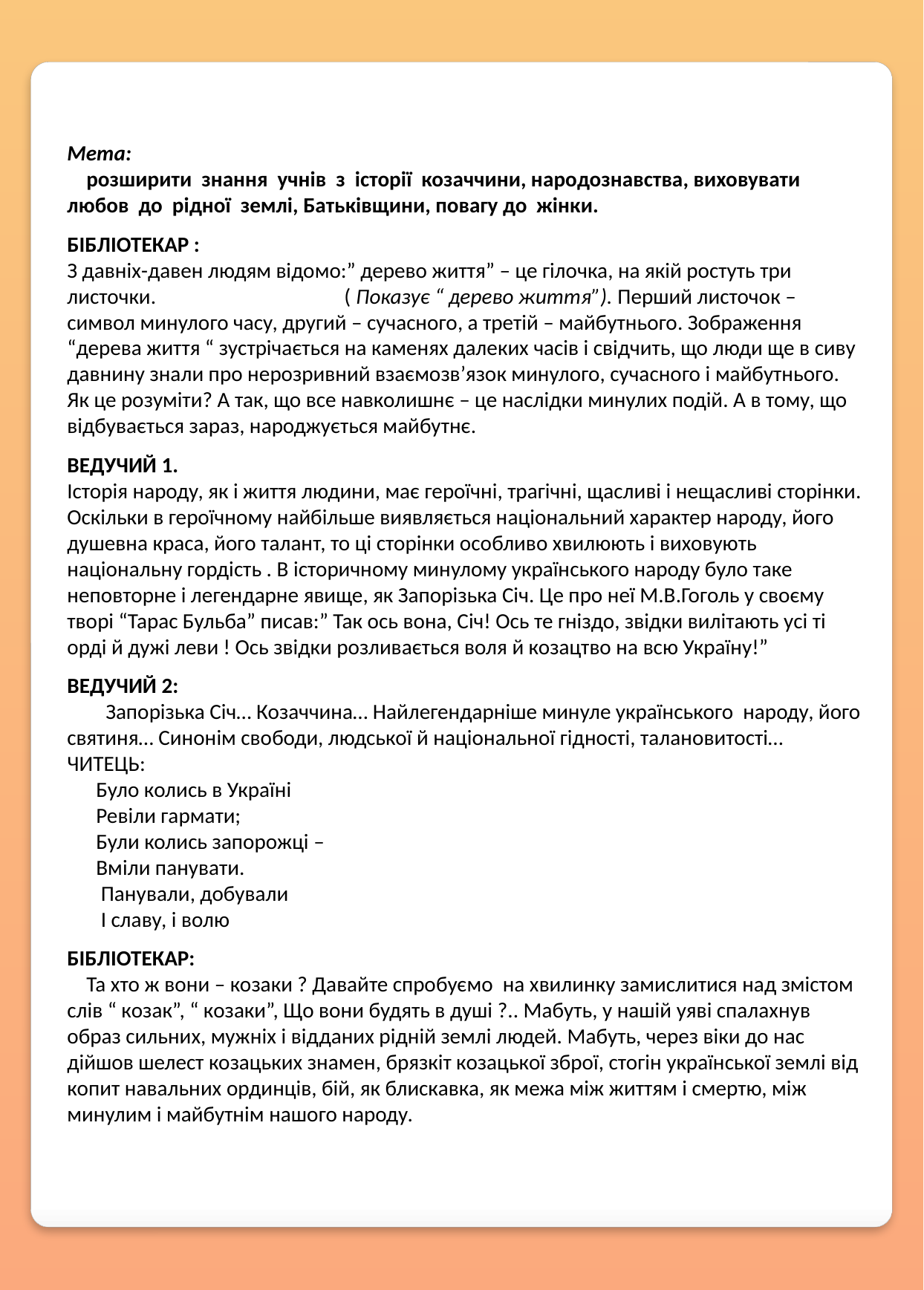

Мета:
    розширити  знання  учнів  з  історії  козаччини, народознавства, виховувати  любов  до  рідної  землі, Батьківщини, повагу до  жінки.

БІБЛІОТЕКАР :
З давніх-давен людям відомо:” дерево життя” – це гілочка, на якій ростуть три листочки.                                       ( Показує “ дерево життя”). Перший листочок – символ минулого часу, другий – сучасного, а третій – майбутнього. Зображення “дерева життя “ зустрічається на каменях далеких часів і свідчить, що люди ще в сиву давнину знали про нерозривний взаємозв’язок минулого, сучасного і майбутнього. Як це розуміти? А так, що все навколишнє – це наслідки минулих подій. А в тому, що відбувається зараз, народжується майбутнє.

ВЕДУЧИЙ 1.
Історія народу, як і життя людини, має героїчні, трагічні, щасливі і нещасливі сторінки. Оскільки в героїчному найбільше виявляється національний характер народу, його душевна краса, його талант, то ці сторінки особливо хвилюють і виховують  національну гордість . В історичному минулому українського народу було таке неповторне і легендарне явище, як Запорізька Січ. Це про неї М.В.Гоголь у своєму творі “Тарас Бульба” писав:” Так ось вона, Січ! Ось те гніздо, звідки вилітають усі ті орді й дужі леви ! Ось звідки розливається воля й козацтво на всю Україну!”

ВЕДУЧИЙ 2:
        Запорізька Січ… Козаччина… Найлегендарніше минуле українського  народу, його святиня… Синонім свободи, людської й національної гідності, талановитості…
ЧИТЕЦЬ:
      Було колись в Україні
      Ревіли гармати;
      Були колись запорожці –
      Вміли панувати.
       Панували, добували
       І славу, і волю

БІБЛІОТЕКАР:
    Та хто ж вони – козаки ? Давайте спробуємо  на хвилинку замислитися над змістом слів “ козак”, “ козаки”, Що вони будять в душі ?.. Мабуть, у нашій уяві спалахнув образ сильних, мужніх і відданих рідній землі людей. Мабуть, через віки до нас дійшов шелест козацьких знамен, брязкіт козацької зброї, стогін української землі від копит навальних ординців, бій, як блискавка, як межа між життям і смертю, між минулим і майбутнім нашого народу.